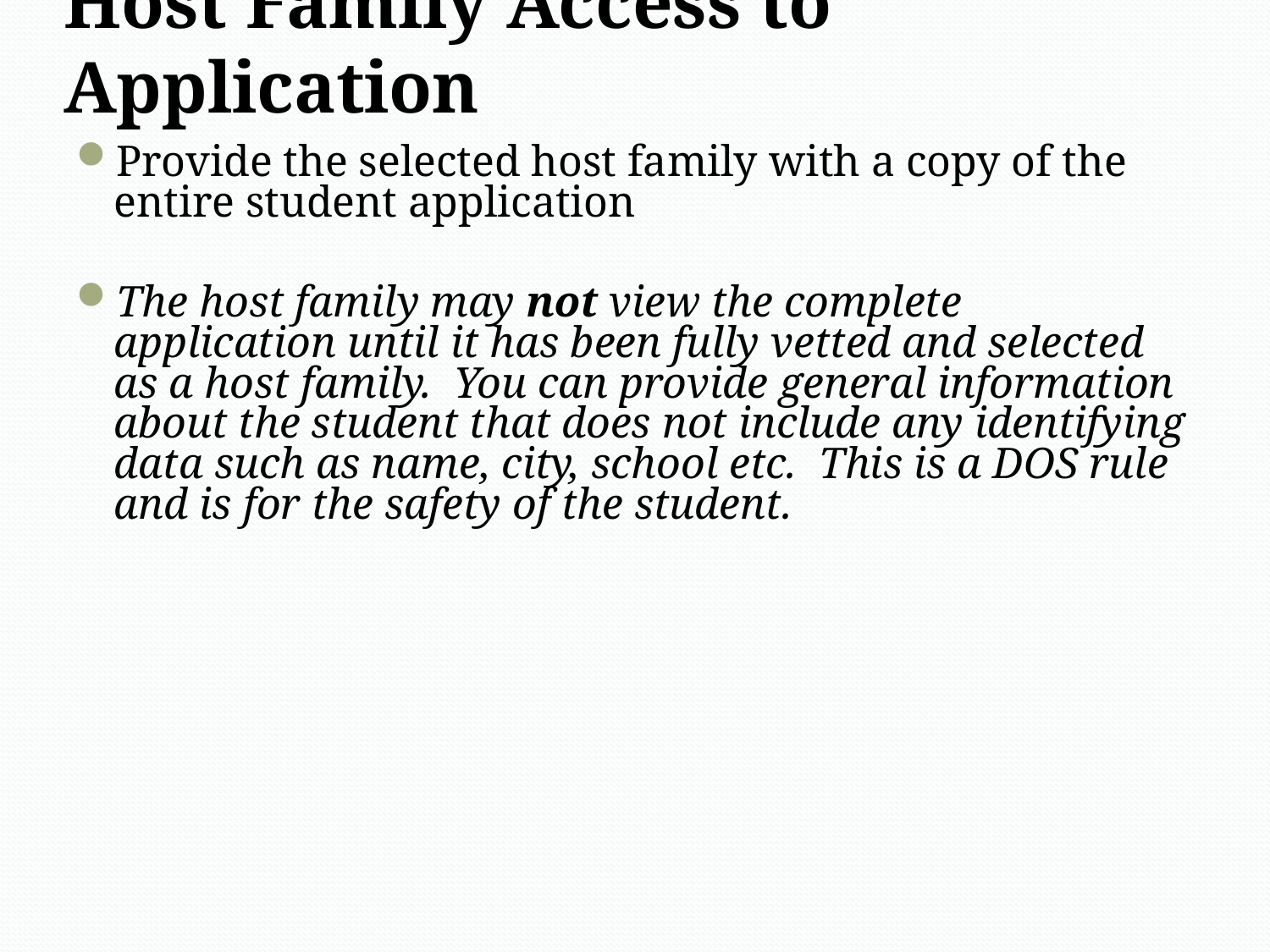

# Host Family Access to Application
Provide the selected host family with a copy of the entire student application
The host family may not view the complete application until it has been fully vetted and selected as a host family.  You can provide general information about the student that does not include any identifying data such as name, city, school etc.  This is a DOS rule and is for the safety of the student.